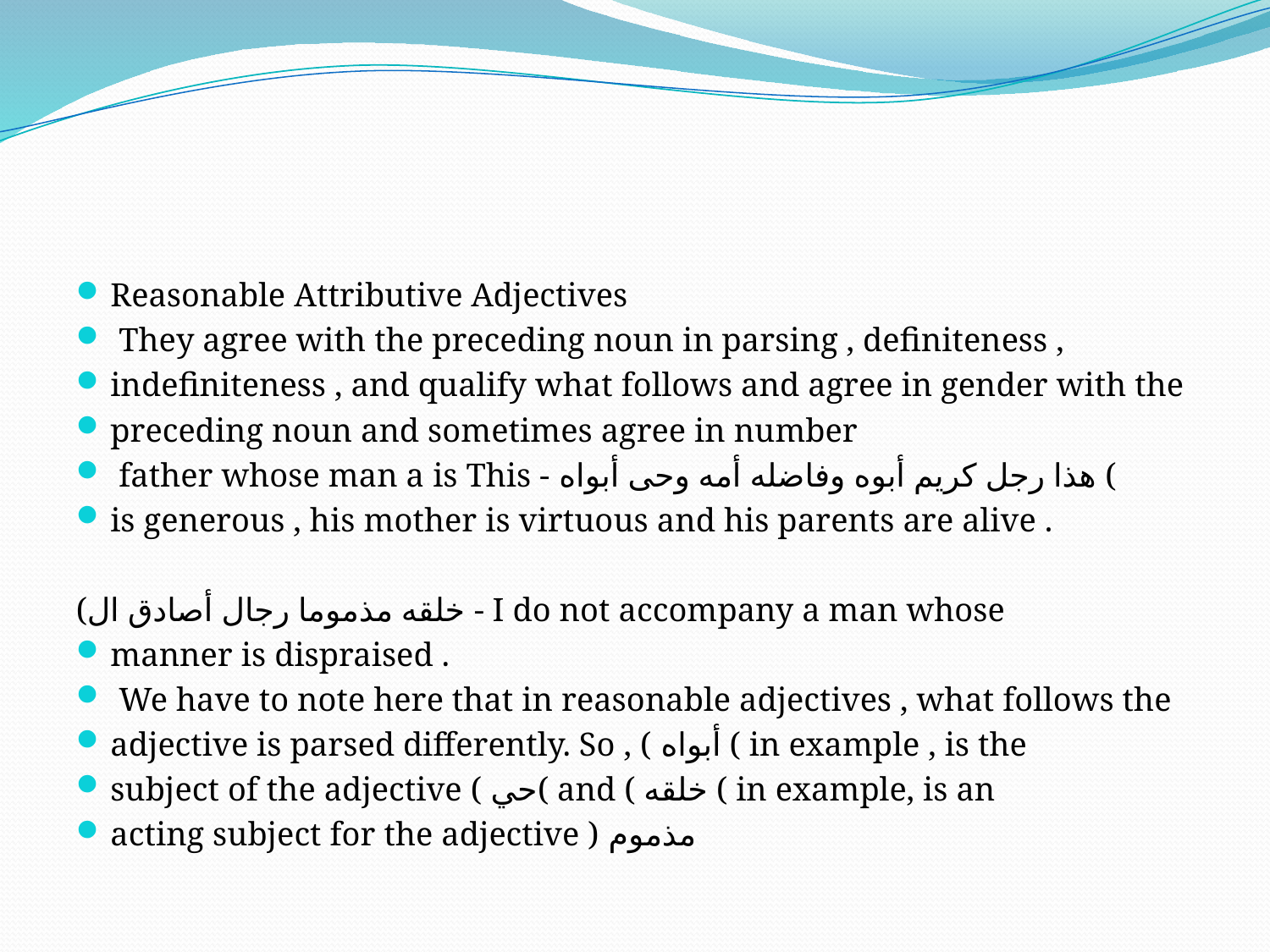

#
Reasonable Attributive Adjectives
 They agree with the preceding noun in parsing , definiteness ,
indefiniteness , and qualify what follows and agree in gender with the
preceding noun and sometimes agree in number
 father whose man a is This - هذا رجل كريم أبوه وفاضله أمه وحى أبواه (
is generous , his mother is virtuous and his parents are alive .

(خلقه مذموما رجال أصادق ال - I do not accompany a man whose
manner is dispraised .
 We have to note here that in reasonable adjectives , what follows the
adjective is parsed differently. So , ( أبواه ( in example , is the
subject of the adjective ( حي( and ( خلقه ( in example, is an
acting subject for the adjective ) مذموم